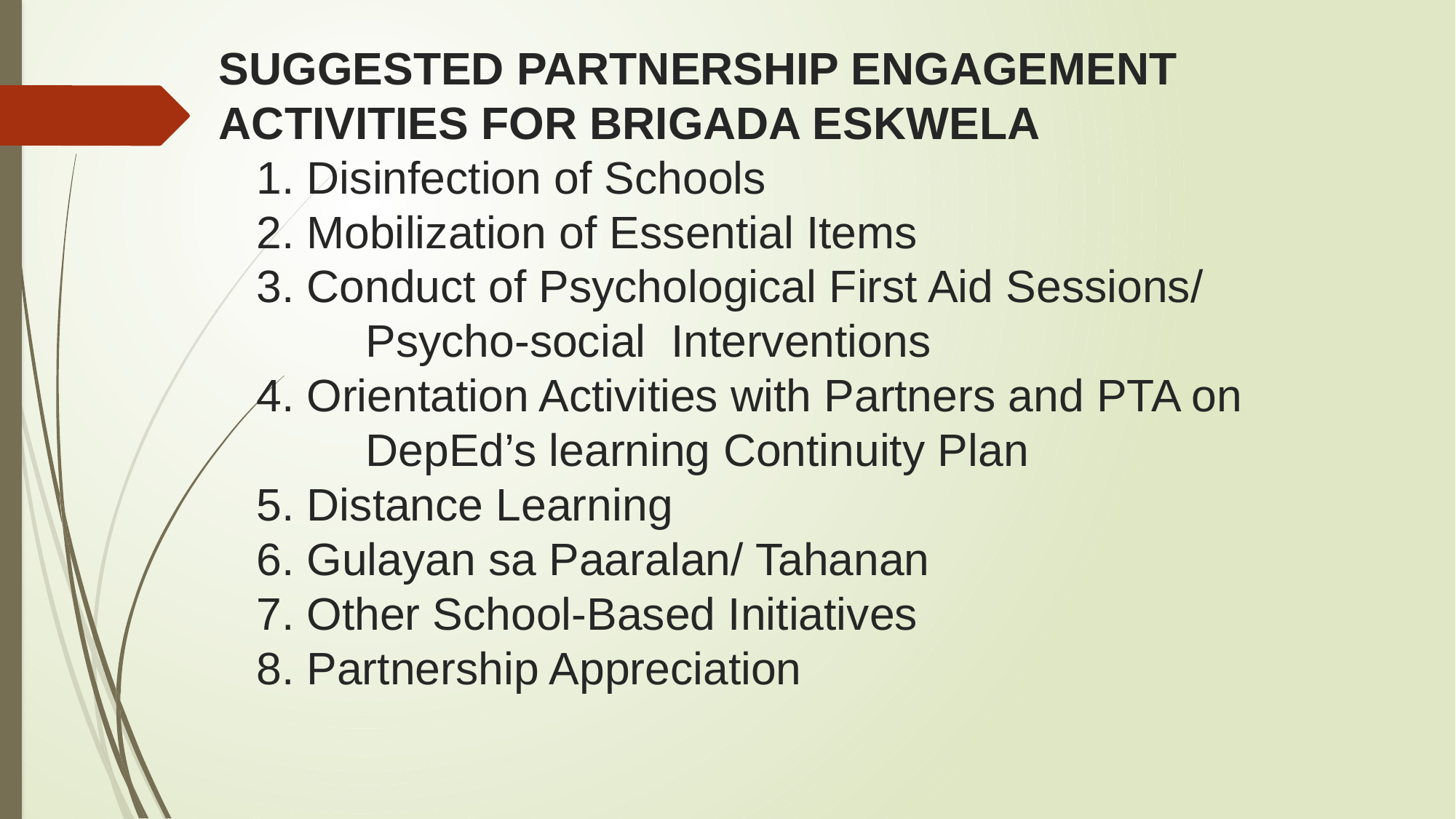

# SUGGESTED PARTNERSHIP ENGAGEMENT ACTIVITIES FOR BRIGADA ESKWELA 1. Disinfection of Schools 2. Mobilization of Essential Items 3. Conduct of Psychological First Aid Sessions/ Psycho-social  Interventions 4. Orientation Activities with Partners and PTA on DepEd’s learning Continuity Plan 5. Distance Learning 6. Gulayan sa Paaralan/ Tahanan 7. Other School-Based Initiatives 8. Partnership Appreciation